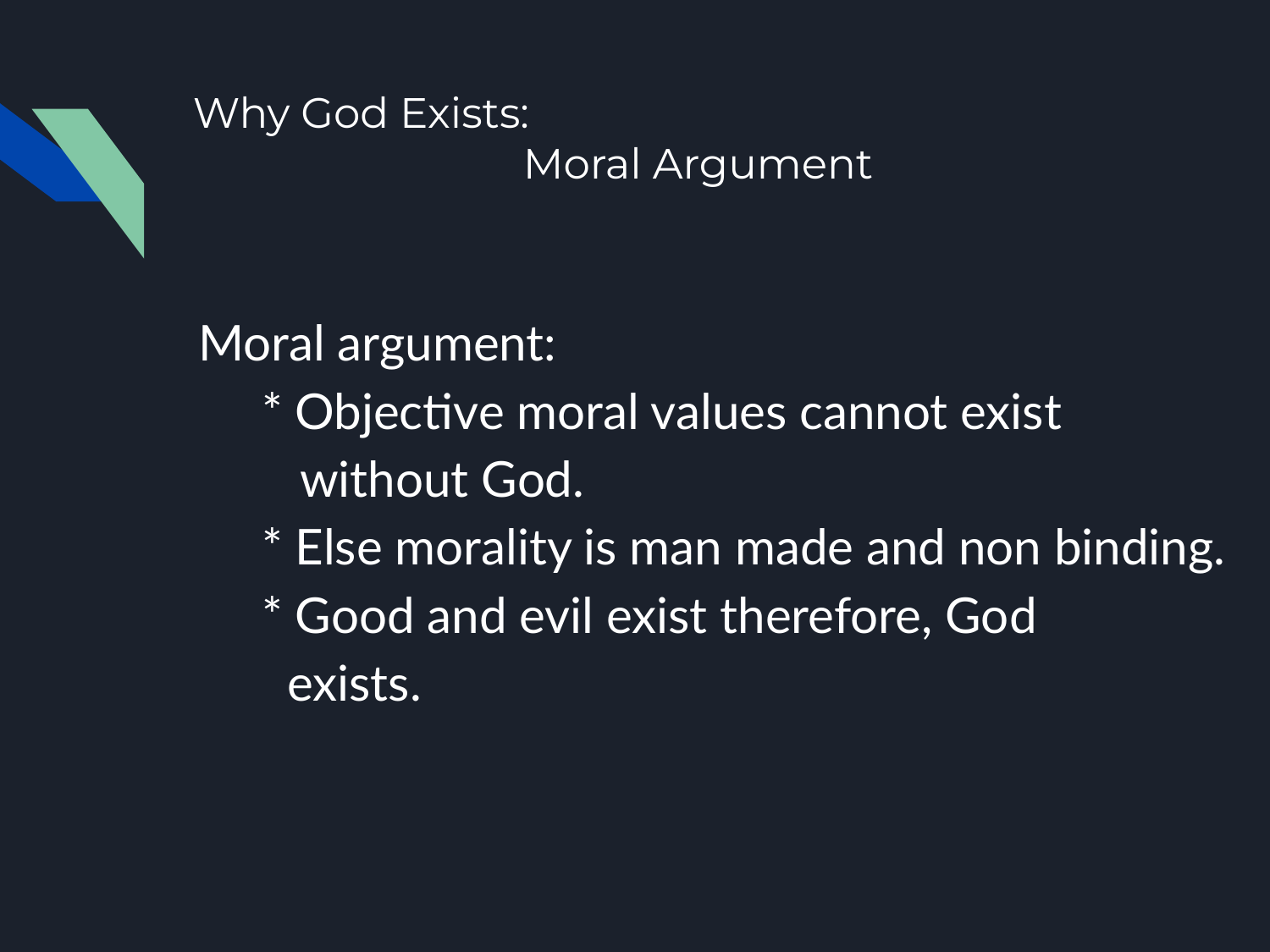

# Why God Exists:
                              Moral Argument
Moral argument:
	* Objective moral values cannot exist 	 	   without God.
	* Else morality is man made and non binding.
	* Good and evil exist therefore, God 	  	  exists.